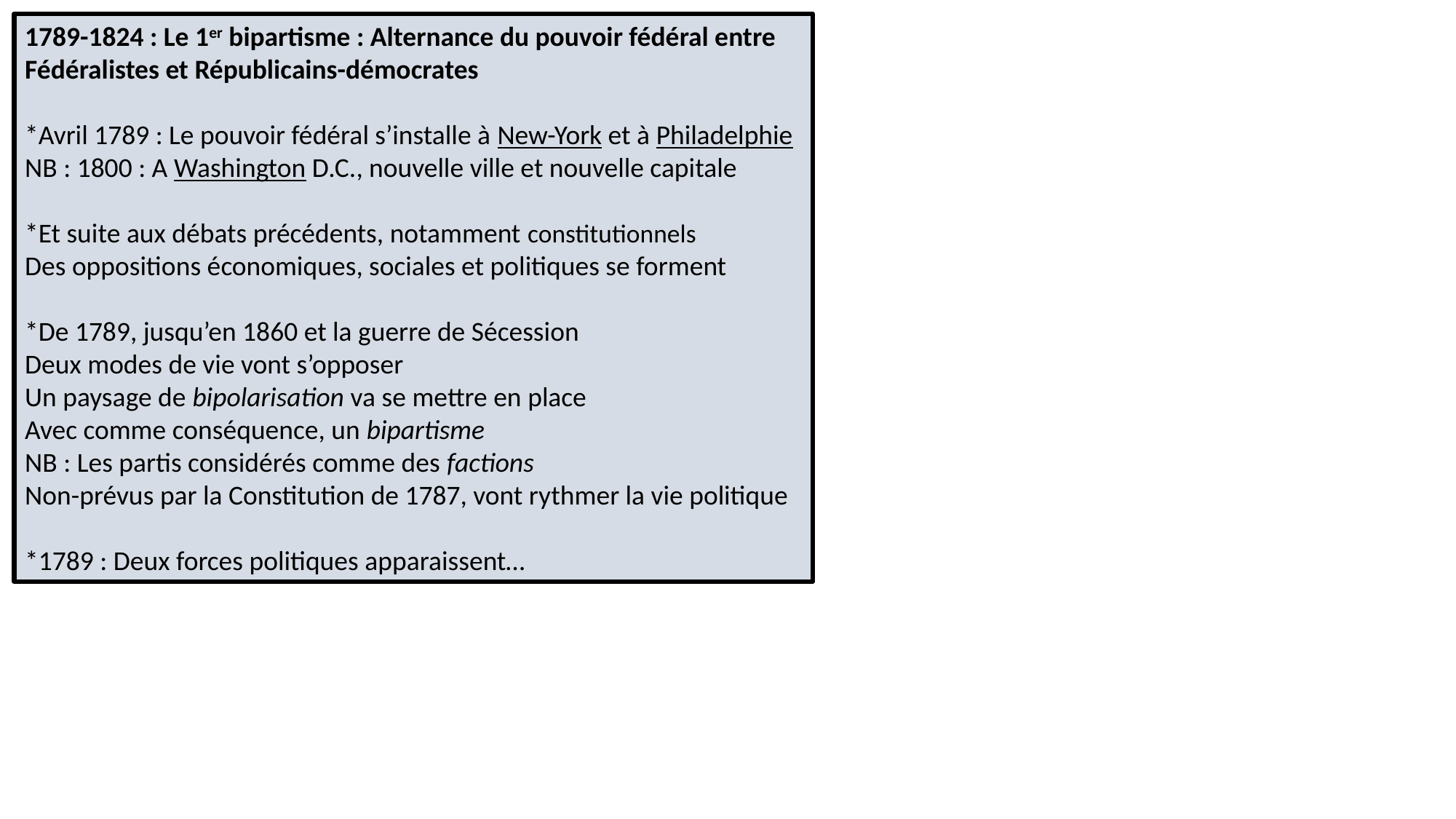

1789-1824 : Le 1er bipartisme : Alternance du pouvoir fédéral entre Fédéralistes et Républicains-démocrates

*Avril 1789 : Le pouvoir fédéral s’installe à New-York et à Philadelphie
NB : 1800 : A Washington D.C., nouvelle ville et nouvelle capitale

*Et suite aux débats précédents, notamment constitutionnels
Des oppositions économiques, sociales et politiques se forment

*De 1789, jusqu’en 1860 et la guerre de Sécession
Deux modes de vie vont s’opposer
Un paysage de bipolarisation va se mettre en place
Avec comme conséquence, un bipartisme
NB : Les partis considérés comme des factions
Non-prévus par la Constitution de 1787, vont rythmer la vie politique

*1789 : Deux forces politiques apparaissent…